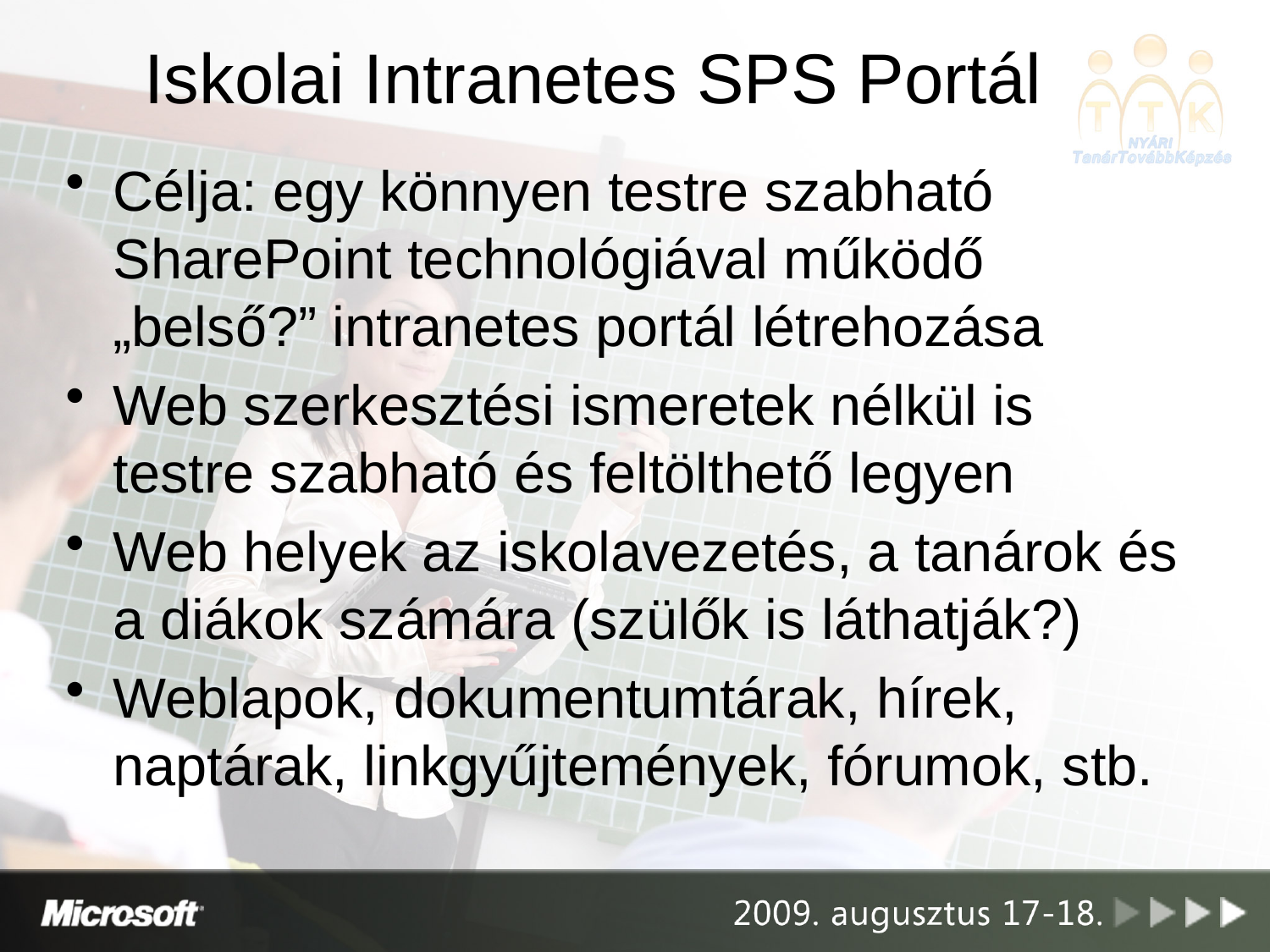

# Iskolai Intranetes SPS Portál
Célja: egy könnyen testre szabható SharePoint technológiával működő „belső?” intranetes portál létrehozása
Web szerkesztési ismeretek nélkül is testre szabható és feltölthető legyen
Web helyek az iskolavezetés, a tanárok és a diákok számára (szülők is láthatják?)
Weblapok, dokumentumtárak, hírek, naptárak, linkgyűjtemények, fórumok, stb.